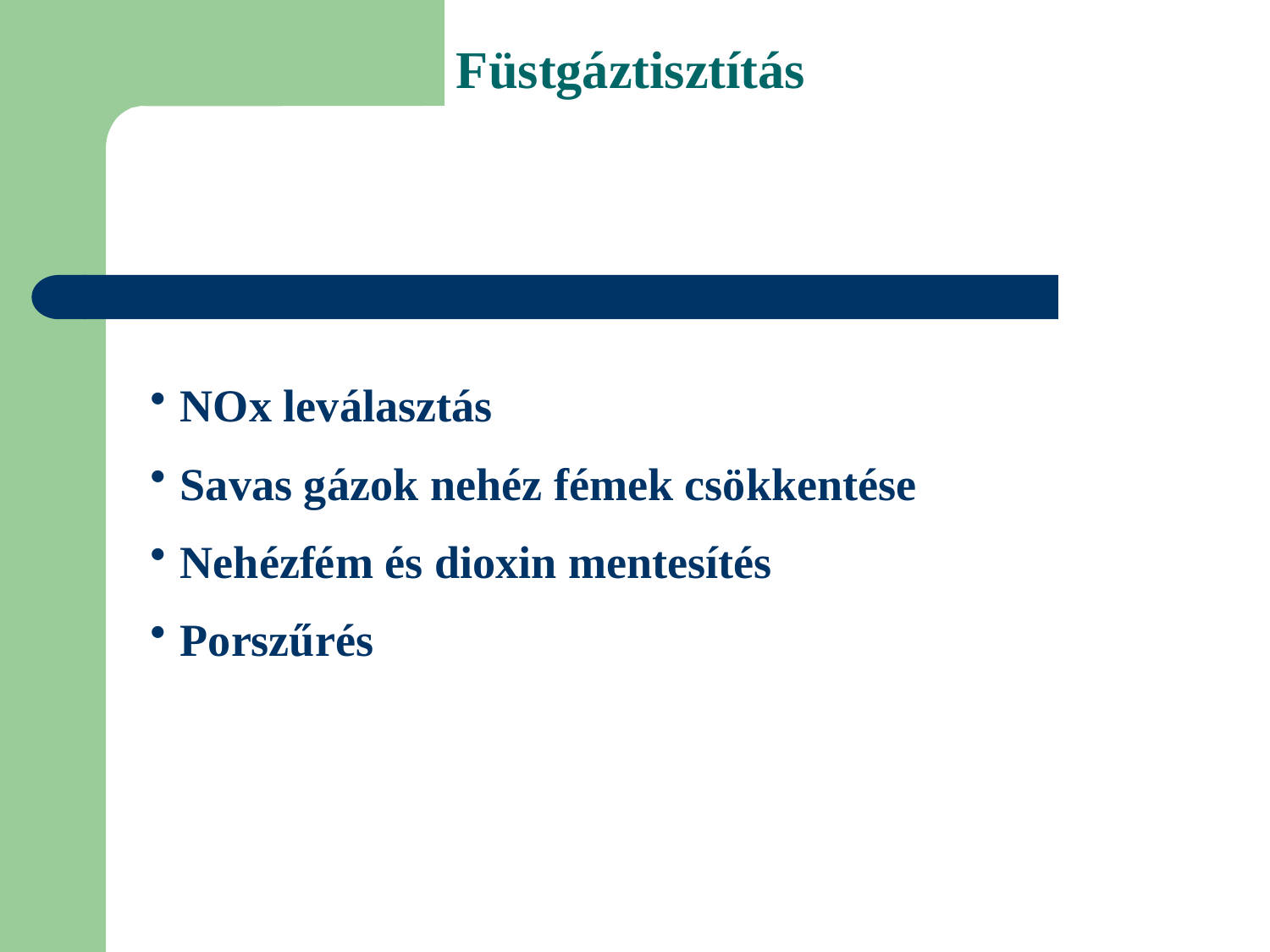

Füstgáztisztítás
NOx leválasztás
Savas gázok nehéz fémek csökkentése
Nehézfém és dioxin mentesítés
Porszűrés